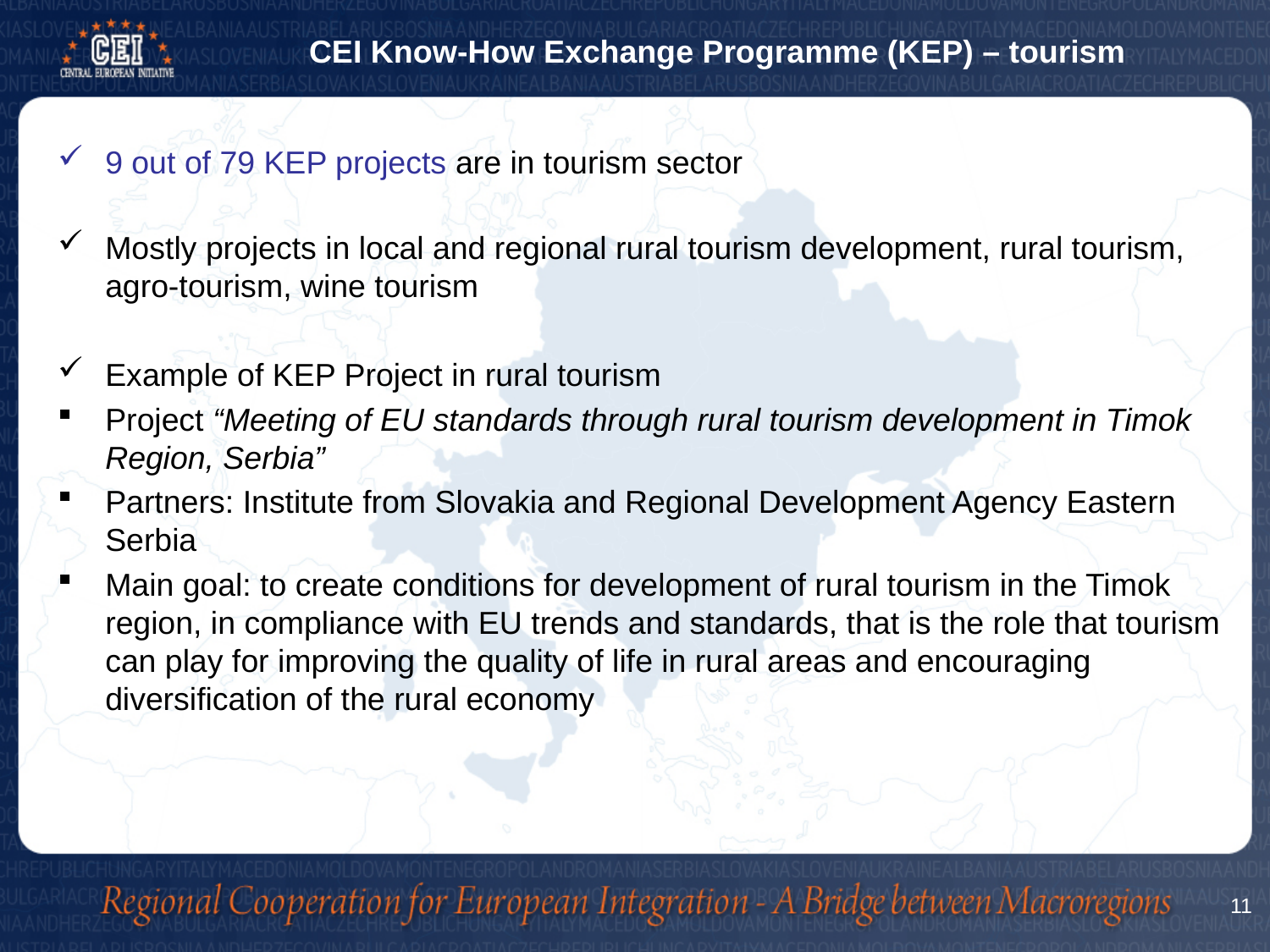

CEI Know-How Exchange Programme (KEP) – tourism

9 out of 79 KEP projects are in tourism sector

Mostly projects in local and regional rural tourism development, rural tourism, agro-tourism, wine tourism

Example of KEP Project in rural tourism
Project “Meeting of EU standards through rural tourism development in Timok Region, Serbia”
Partners: Institute from Slovakia and Regional Development Agency Eastern Serbia
Main goal: to create conditions for development of rural tourism in the Timok region, in compliance with EU trends and standards, that is the role that tourism can play for improving the quality of life in rural areas and encouraging diversification of the rural economy
11